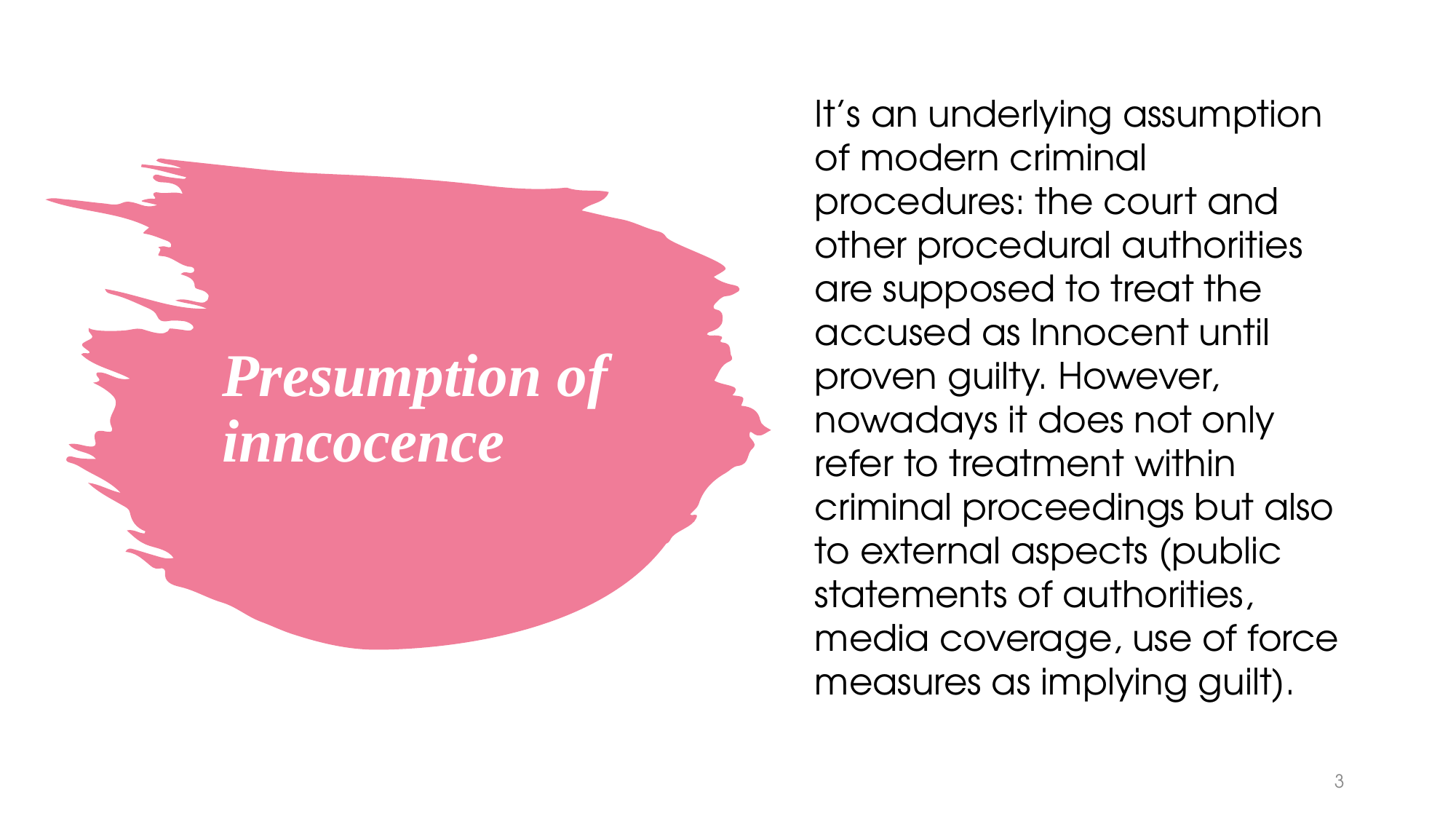

It’s an underlying assumption of modern criminal procedures: the court and other procedural authorities are supposed to treat the accused as Innocent until proven guilty. However, nowadays it does not only refer to treatment within criminal proceedings but also to external aspects (public statements of authorities, media coverage, use of force measures as implying guilt).

# Presumption of inncocence
3